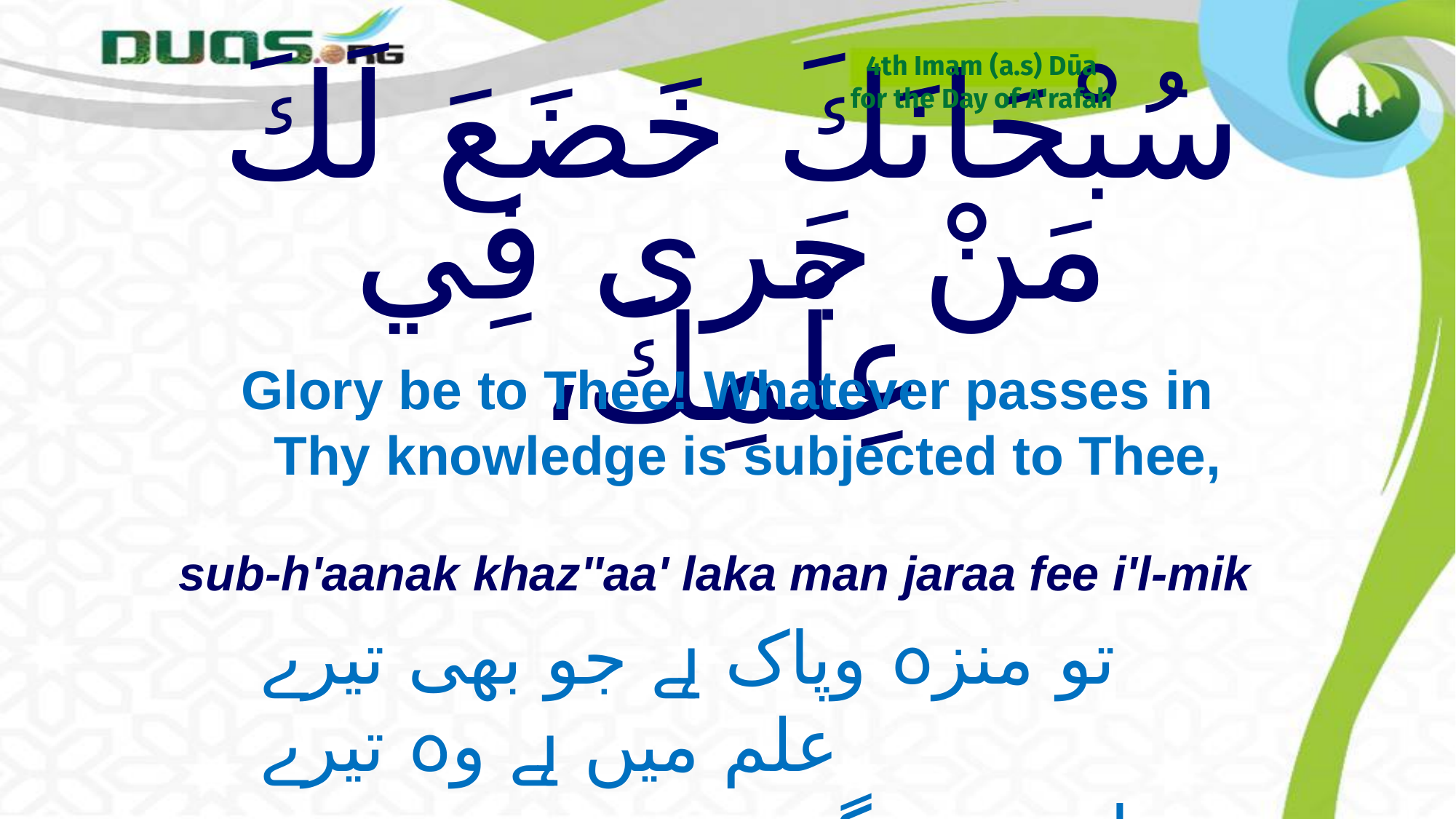

4th Imam (a.s) Dūa
for the Day of A'rafah
# سُبْحَانَكَ خَضَعَ لَكَ مَنْ جَرى فِي عِلْمِكَ،
Glory be to Thee! Whatever passes in Thy knowledge is subjected to Thee,
sub-h'aanak khaz''aa' laka man jaraa fee i'l-mik
تو منزہ وپاک ہے جو بھی تیرے علم میں ہے وہ تیرے
                     سامنے سرنگوں ہے